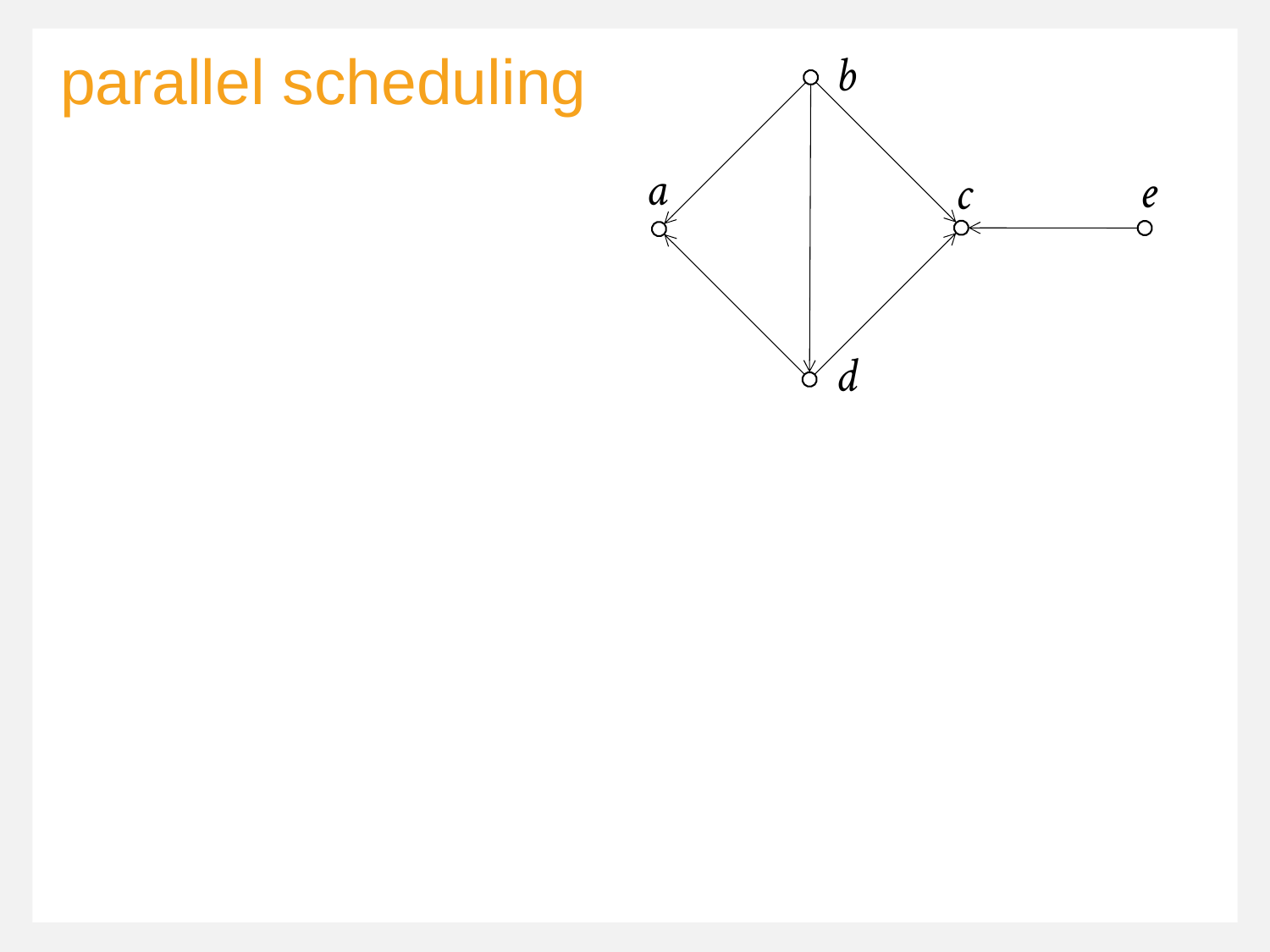

parallel scheduling
b

a
e
c

d